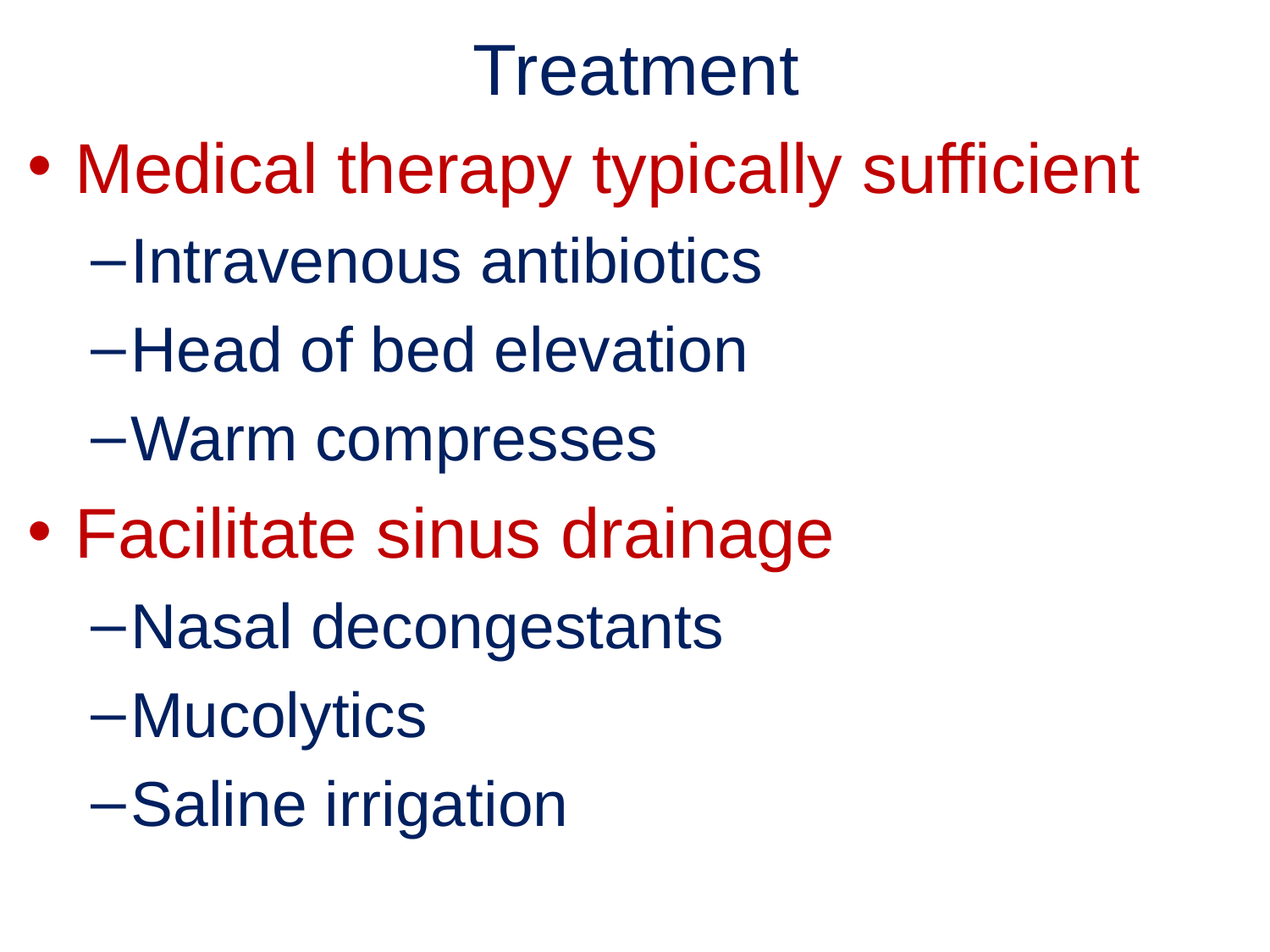

# Treatment
Medical therapy typically sufficient
Intravenous antibiotics
Head of bed elevation
Warm compresses
Facilitate sinus drainage
Nasal decongestants
Mucolytics
Saline irrigation